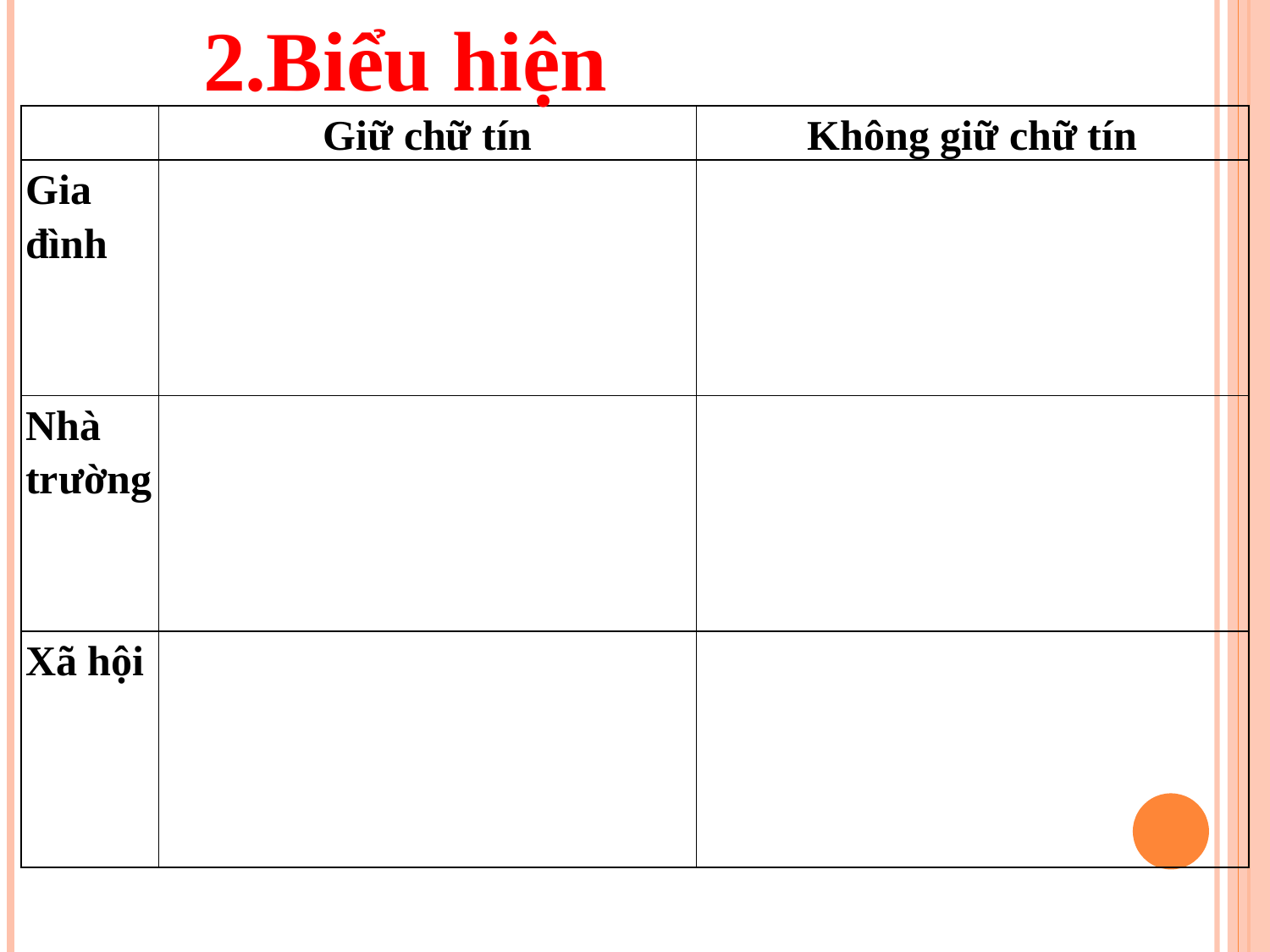

2.Biểu hiện
|  | Giữ chữ tín | Không giữ chữ tín |
| --- | --- | --- |
| Gia đình |  |  |
| Nhà trường |  |  |
| Xã hội |  |  |